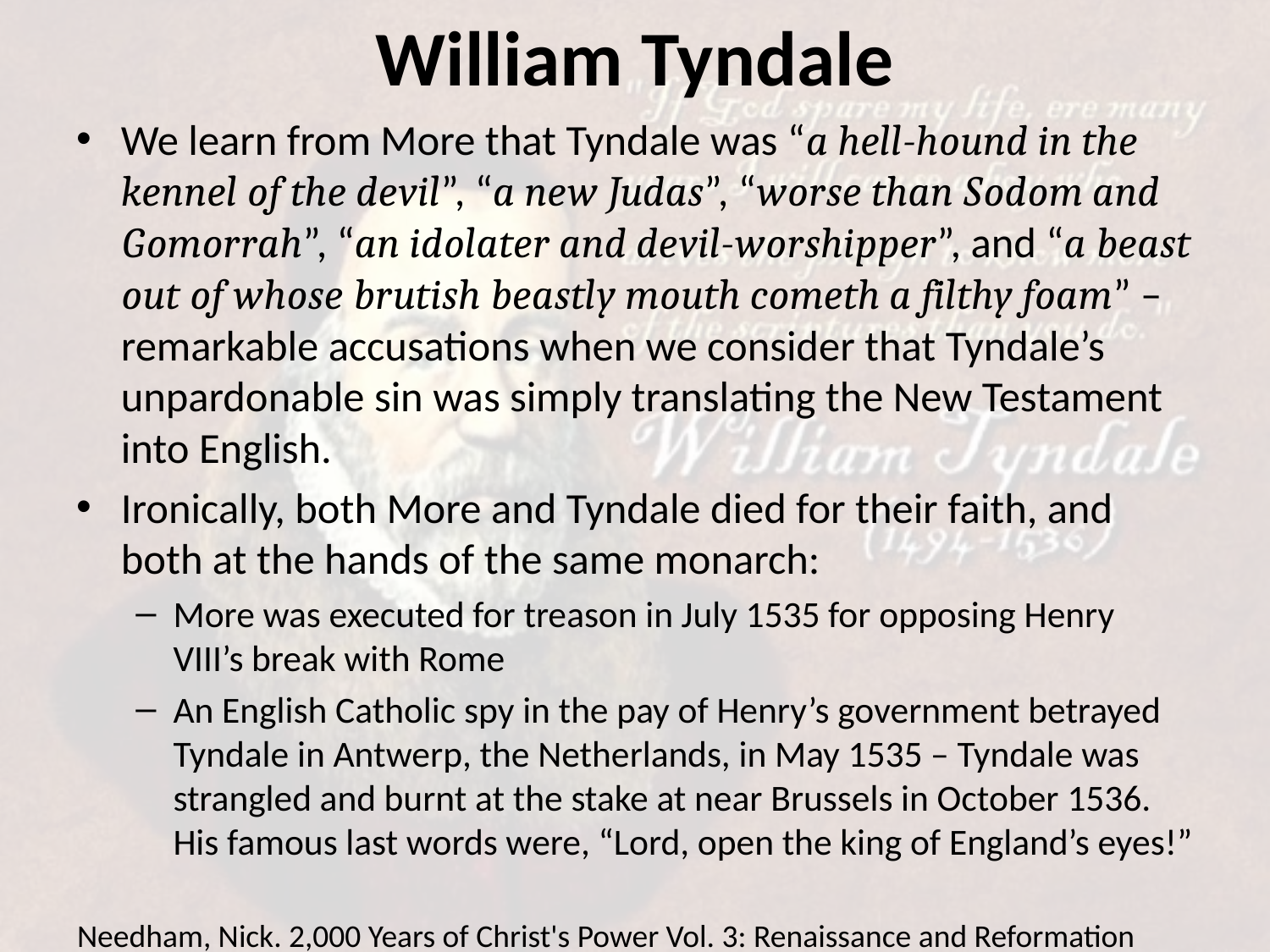

# William Tyndale
We learn from More that Tyndale was “a hell-hound in the kennel of the devil”, “a new Judas”, “worse than Sodom and Gomorrah”, “an idolater and devil-worshipper”, and “a beast out of whose brutish beastly mouth cometh a filthy foam” – remarkable accusations when we consider that Tyndale’s unpardonable sin was simply translating the New Testament into English.
Ironically, both More and Tyndale died for their faith, and both at the hands of the same monarch:
More was executed for treason in July 1535 for opposing Henry VIII’s break with Rome
An English Catholic spy in the pay of Henry’s government betrayed Tyndale in Antwerp, the Netherlands, in May 1535 – Tyndale was strangled and burnt at the stake at near Brussels in October 1536. His famous last words were, “Lord, open the king of England’s eyes!”
Needham, Nick. 2,000 Years of Christ's Power Vol. 3: Renaissance and Reformation